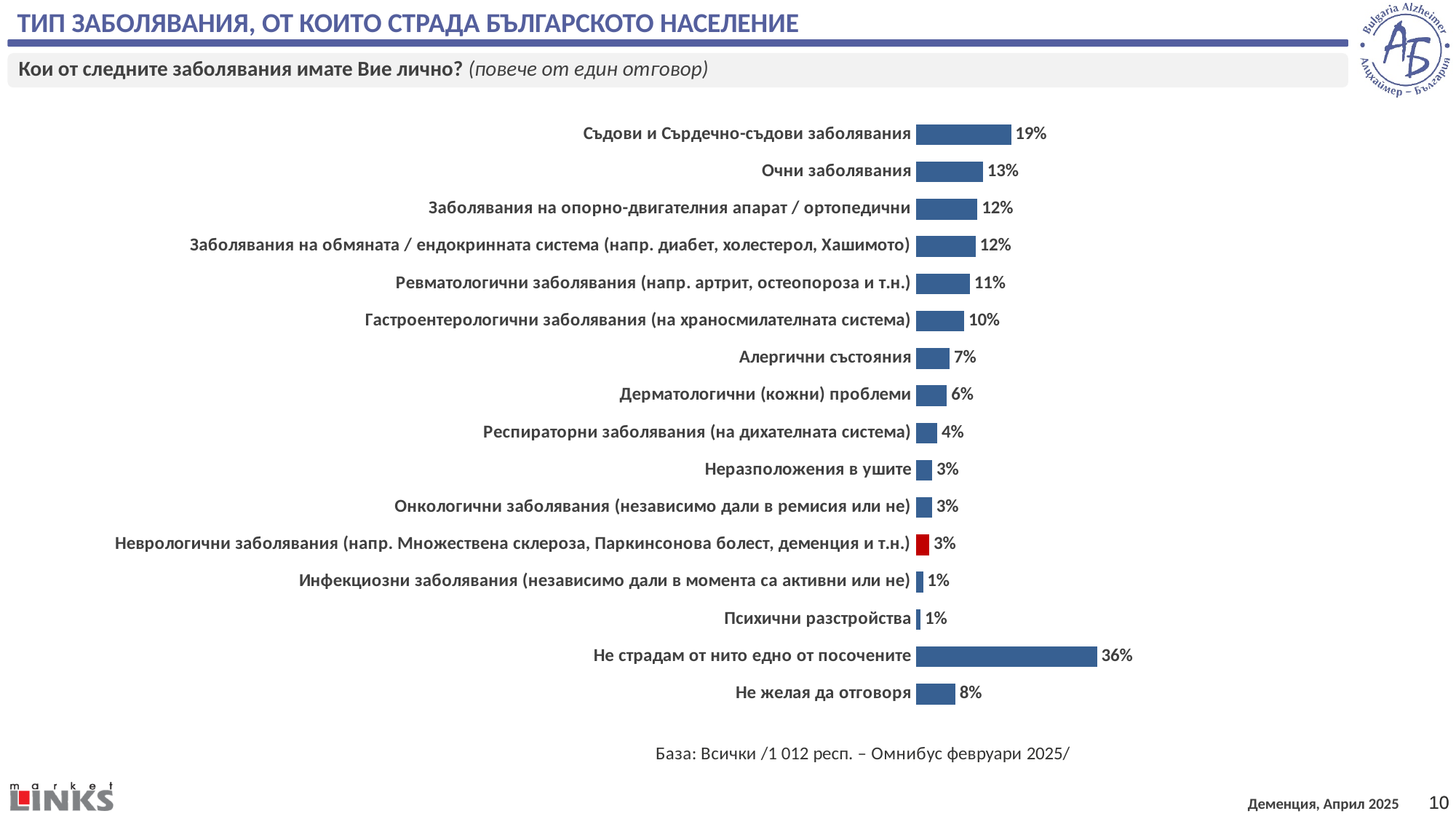

ТИП ЗАБОЛЯВАНИЯ, ОТ КОИТО СТРАДА БЪЛГАРСКОТО НАСЕЛЕНИЕ
Кои от следните заболявания имате Вие лично? (повече от един отговор)

### Chart: База: Всички /1 012 респ. – Омнибус февруари 2025/

| Category | Column4 |
|---|---|
| Съдови и Сърдечно-съдови заболявания | 0.1910486835923903 |
| Очни заболявания | 0.13463238486256768 |
| Заболявания на опорно-двигателния апарат / ортопедични | 0.12348690788050869 |
| Заболявания на обмяната / ендокринната система (напр. диабет, холестерол, Хашимото) | 0.11971660719064424 |
| Ревматологични заболявания (напр. артрит, остеопороза и т.н.) | 0.10795404453321203 |
| Гастроентерологични заболявания (на храносмилателната система) | 0.09683833043053011 |
| Алергични състояния | 0.06746876177311097 |
| Дерматологични (кожни) проблеми | 0.06199599869114463 |
| Респираторни заболявания (на дихателната система) | 0.04278450471772262 |
| Неразположения в ушите | 0.03236708191548747 |
| Онкологични заболявания (независимо дали в ремисия или не) | 0.03195159725772806 |
| Неврологични заболявания (напр. Множествена склероза, Паркинсонова болест, деменция и т.н.) | 0.026567124789053553 |
| Инфекциозни заболявания (независимо дали в момента са активни или не) | 0.013809906860962244 |
| Психични разстройства | 0.008884041628268217 |
| Не страдам от нито едно от посочените | 0.364071220396433 |
| Не желая да отговоря | 0.07862068145017462 |